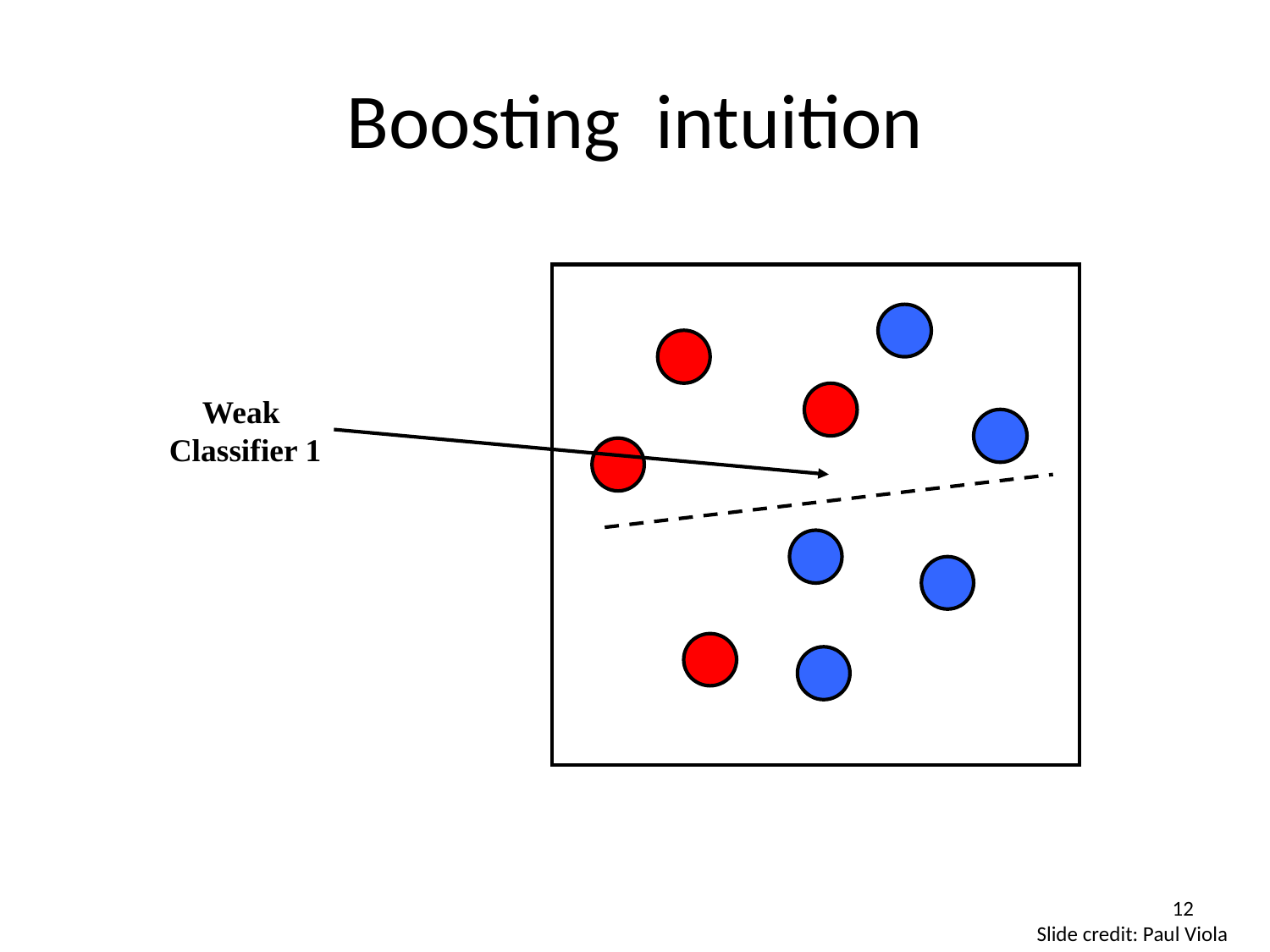

# Boosting  intuition

Weak
Classifier 1

12
Slide credit: Paul Viola